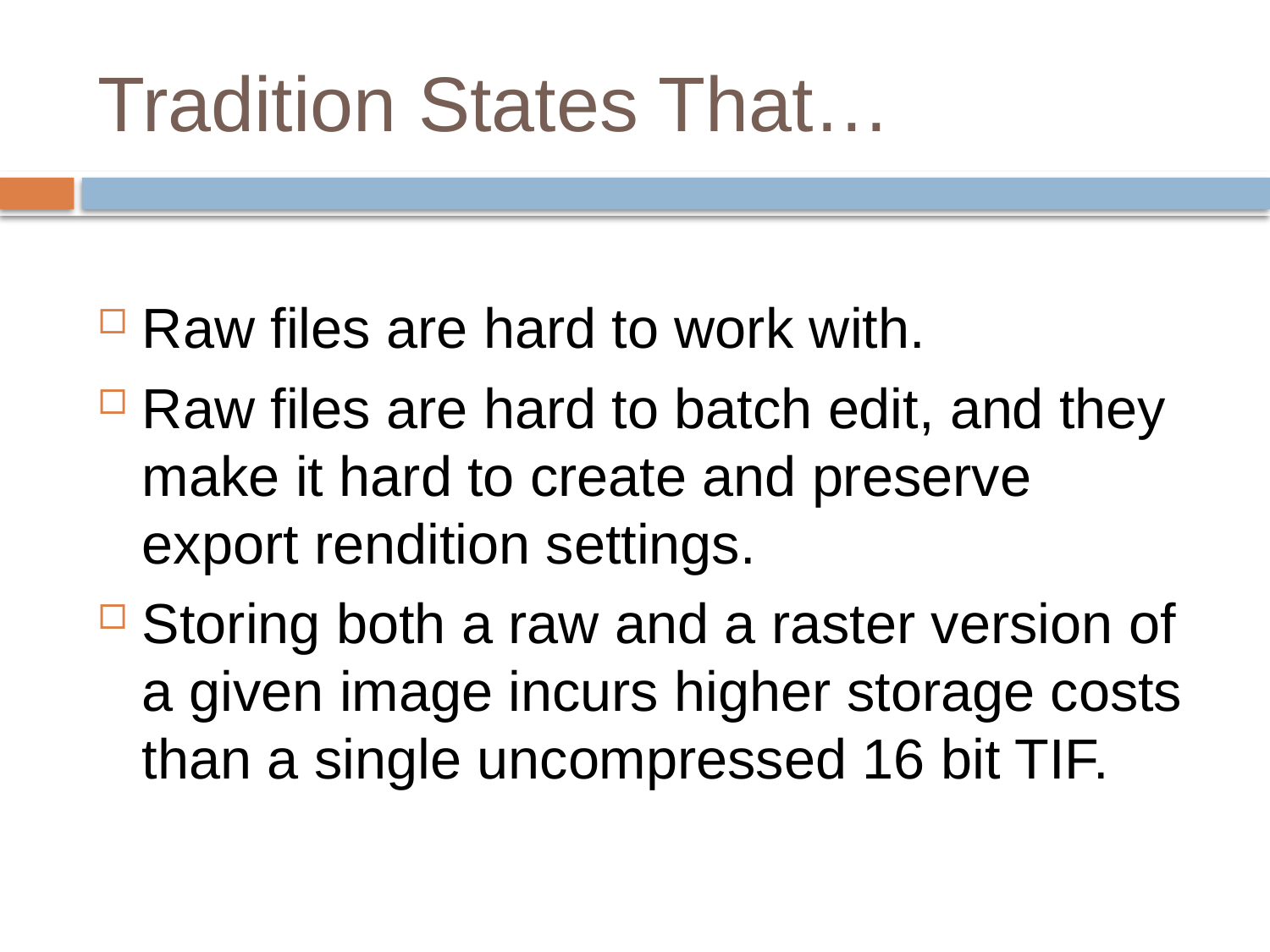

# Tradition States That…
Raw files are hard to work with.
Raw files are hard to batch edit, and they make it hard to create and preserve export rendition settings.
Storing both a raw and a raster version of a given image incurs higher storage costs than a single uncompressed 16 bit TIF.